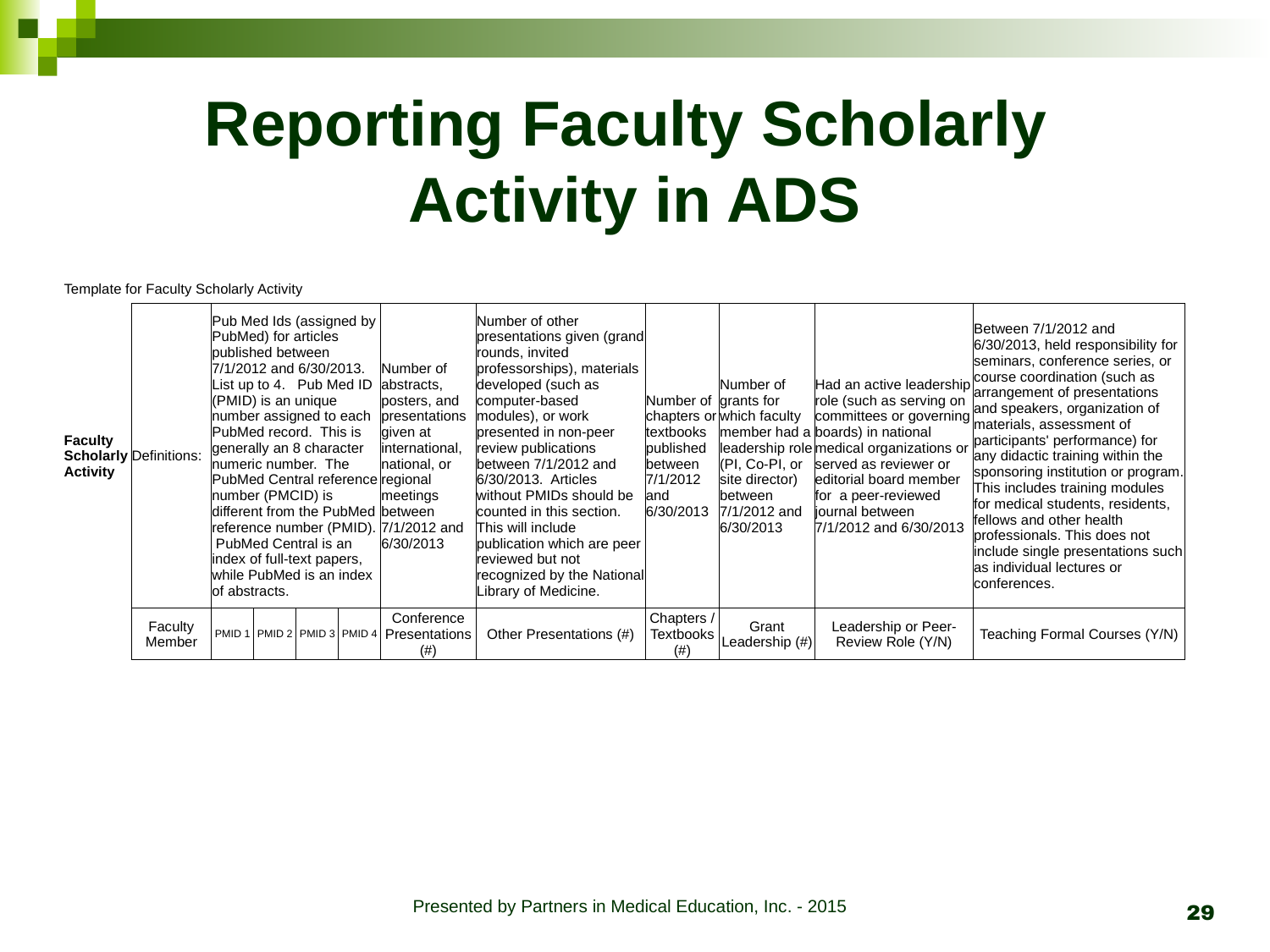

# Reporting Faculty Scholarly Activity in ADS
| Template for Faculty Scholarly Activity |  |  |  |  |  |  |  |  |  |  |  |  |
| --- | --- | --- | --- | --- | --- | --- | --- | --- | --- | --- | --- | --- |
| Faculty Scholarly Activity | Definitions: | Pub Med Ids (assigned by PubMed) for articles published between 7/1/2012 and 6/30/2013. List up to 4. Pub Med ID (PMID) is an unique number assigned to each PubMed record. This is generally an 8 character numeric number. The PubMed Central reference number (PMCID) is different from the PubMed reference number (PMID). PubMed Central is an index of full-text papers, while PubMed is an index of abstracts. |  |  |  |  | Number of abstracts, posters, and presentations given at international, national, or regional meetings between 7/1/2012 and 6/30/2013 | Number of other presentations given (grand rounds, invited professorships), materials developed (such as computer-based modules), or work presented in non-peer review publications between 7/1/2012 and 6/30/2013. Articles without PMIDs should be counted in this section. This will include publication which are peer reviewed but not recognized by the National Library of Medicine. | Number of chapters or textbooks published between 7/1/2012 and 6/30/2013 | Number of grants for which faculty member had a leadership role (PI, Co-PI, or site director) between 7/1/2012 and 6/30/2013 | Had an active leadership role (such as serving on committees or governing boards) in national medical organizations or served as reviewer or editorial board member for a peer-reviewed journal between 7/1/2012 and 6/30/2013 | Between 7/1/2012 and 6/30/2013, held responsibility for seminars, conference series, or course coordination (such as arrangement of presentations and speakers, organization of materials, assessment of participants' performance) for any didactic training within the sponsoring institution or program. This includes training modules for medical students, residents, fellows and other health professionals. This does not include single presentations such as individual lectures or conferences. |
|  | Faculty Member | PMID 1 | PMID 2 | PMID 3 |  | PMID 4 | Conference Presentations (#) | Other Presentations (#) | Chapters / Textbooks (#) | Grant Leadership (#) | Leadership or Peer-Review Role (Y/N) | Teaching Formal Courses (Y/N) |
29
Presented by Partners in Medical Education, Inc. - 2015